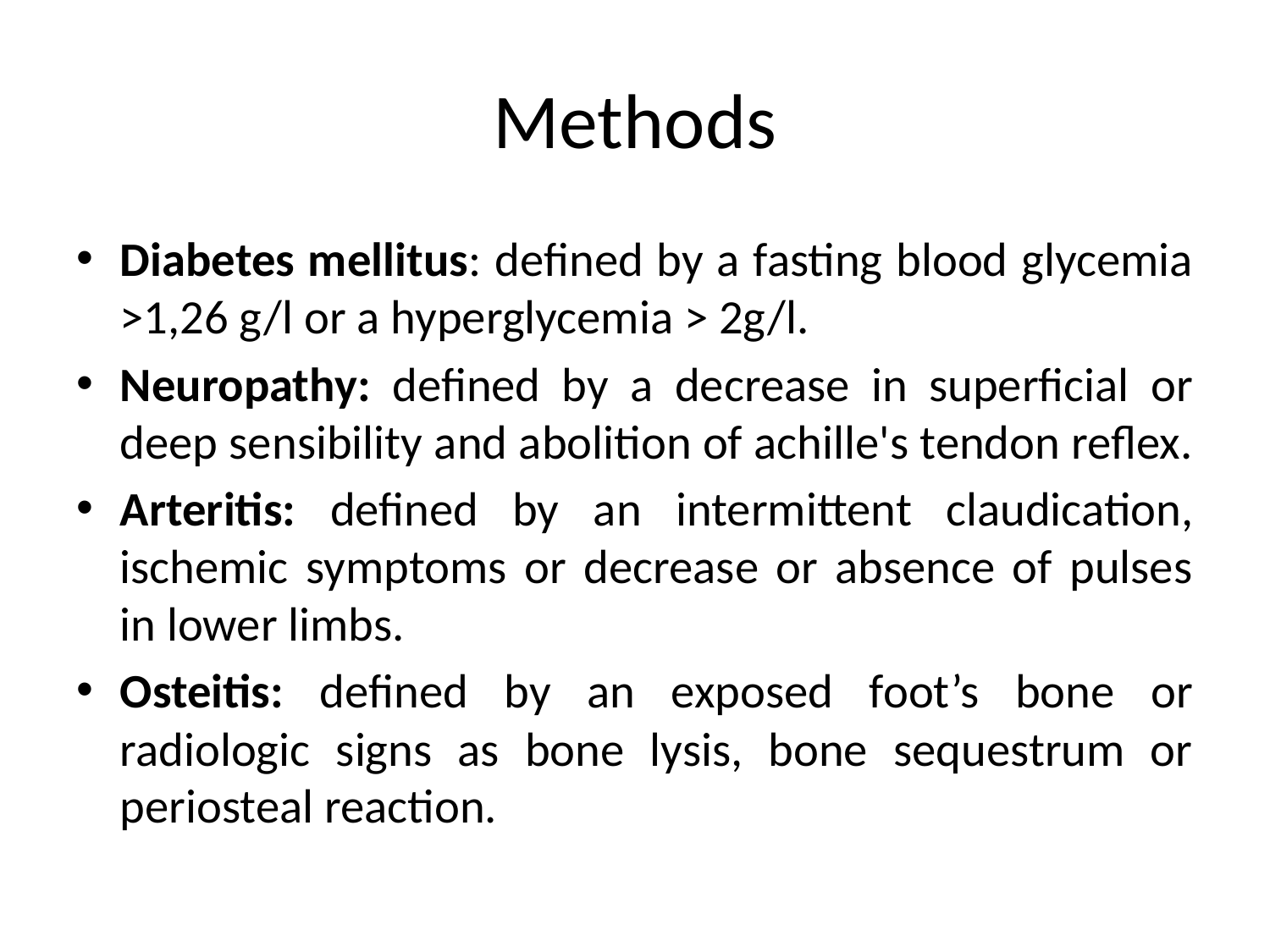

# Methods
Diabetes mellitus: defined by a fasting blood glycemia >1,26 g/l or a hyperglycemia > 2g/l.
Neuropathy: defined by a decrease in superficial or deep sensibility and abolition of achille's tendon reflex.
Arteritis: defined by an intermittent claudication, ischemic symptoms or decrease or absence of pulses in lower limbs.
Osteitis: defined by an exposed foot’s bone or radiologic signs as bone lysis, bone sequestrum or periosteal reaction.